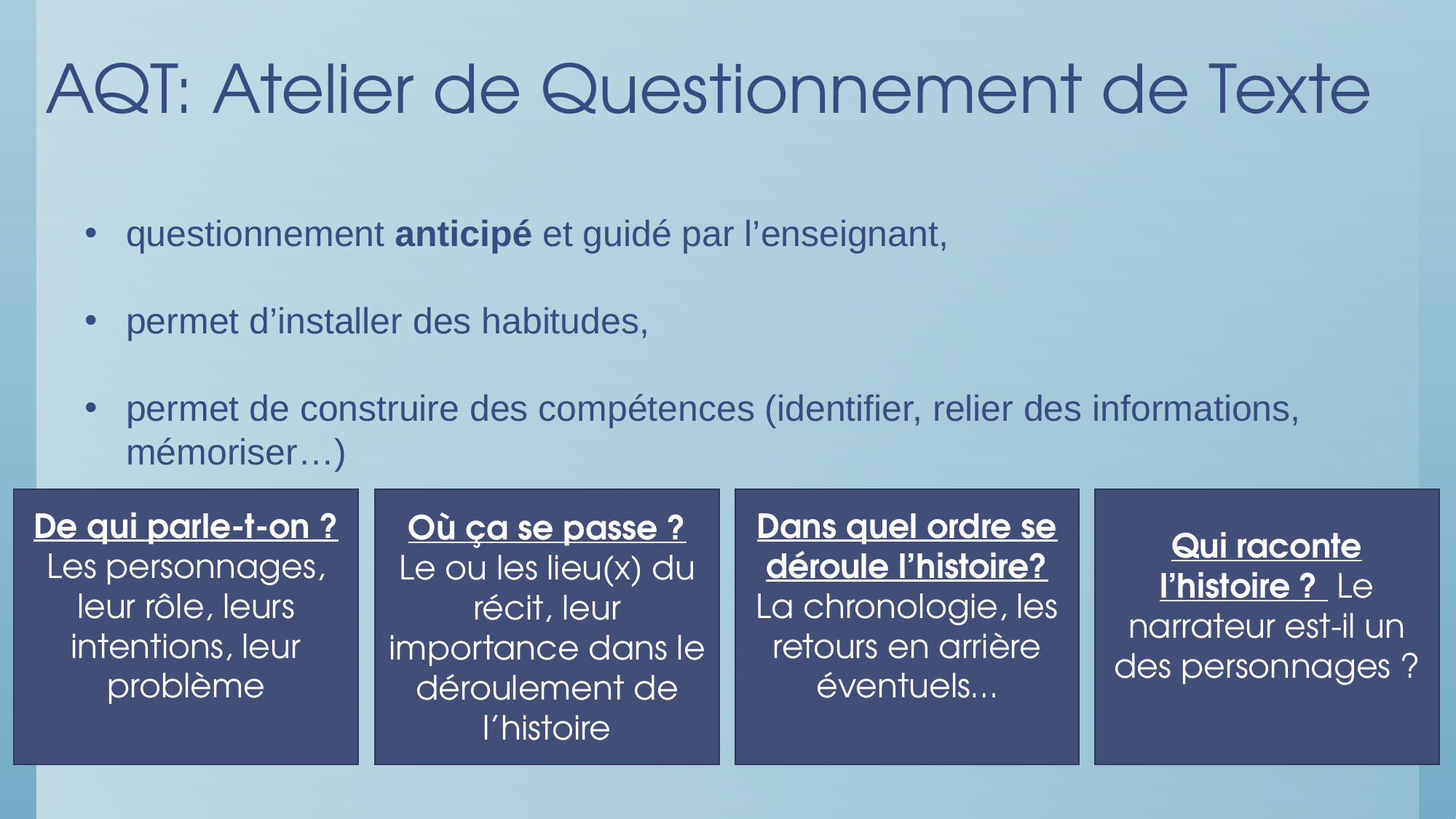

# AQT: Atelier de Questionnement de Texte

questionnement anticipé et guidé par l’enseignant,

permet d’installer des habitudes,

permet de construire des compétences (identifier, relier des informations, mémoriser…)

De qui parle-t-on ? Les personnages, leur rôle, leurs intentions, leur problème

Où ça se passe ? Le ou les lieu(x) du récit, leur importance dans le déroulement de l’histoire
Dans quel ordre se déroule l’histoire? La chronologie, les retours en arrière éventuels…

Qui raconte l’histoire ?  Le narrateur est-il un des personnages ?